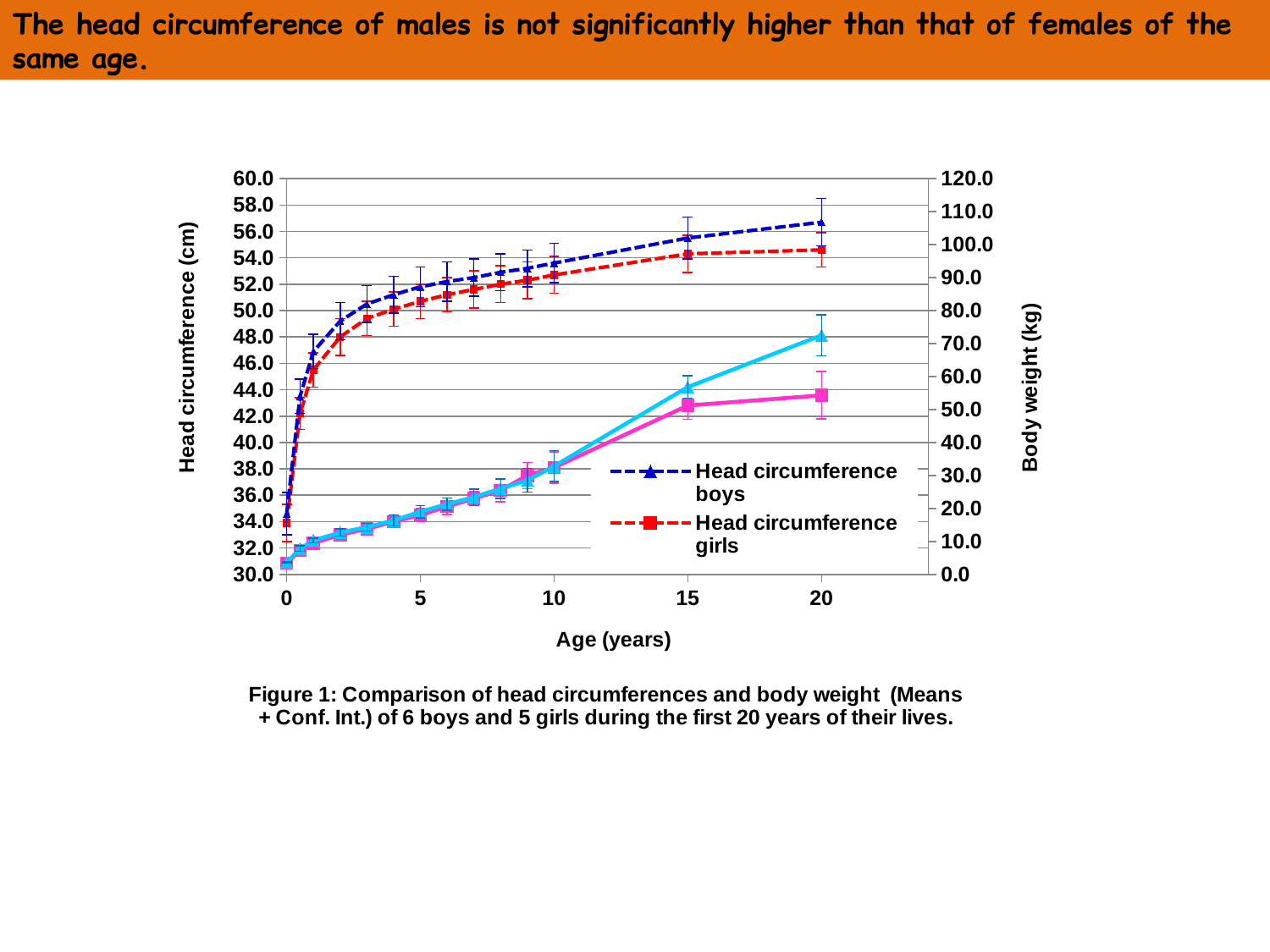

The head circumference of males is not significantly higher than that of females of the same age.

### Chart: Figure 1: Comparison of head circumferences and body weight  (Means + Conf. Int.) of 6 boys and 5 girls during the first 20 years of their lives.

| Category |  |  |  |  |
|---|---|---|---|---|